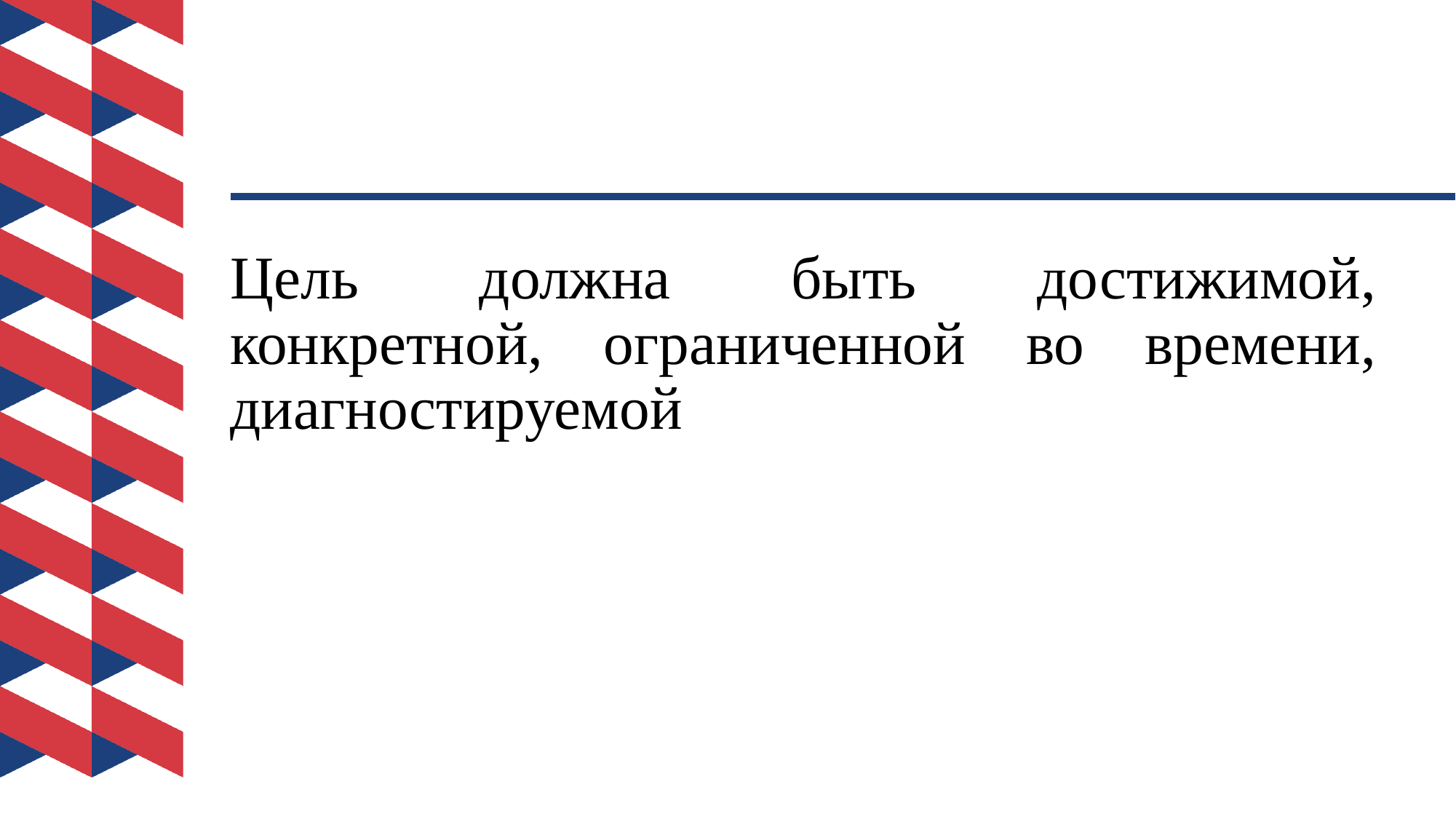

#
Цель должна быть достижимой, конкретной, ограниченной во времени, диагностируемой